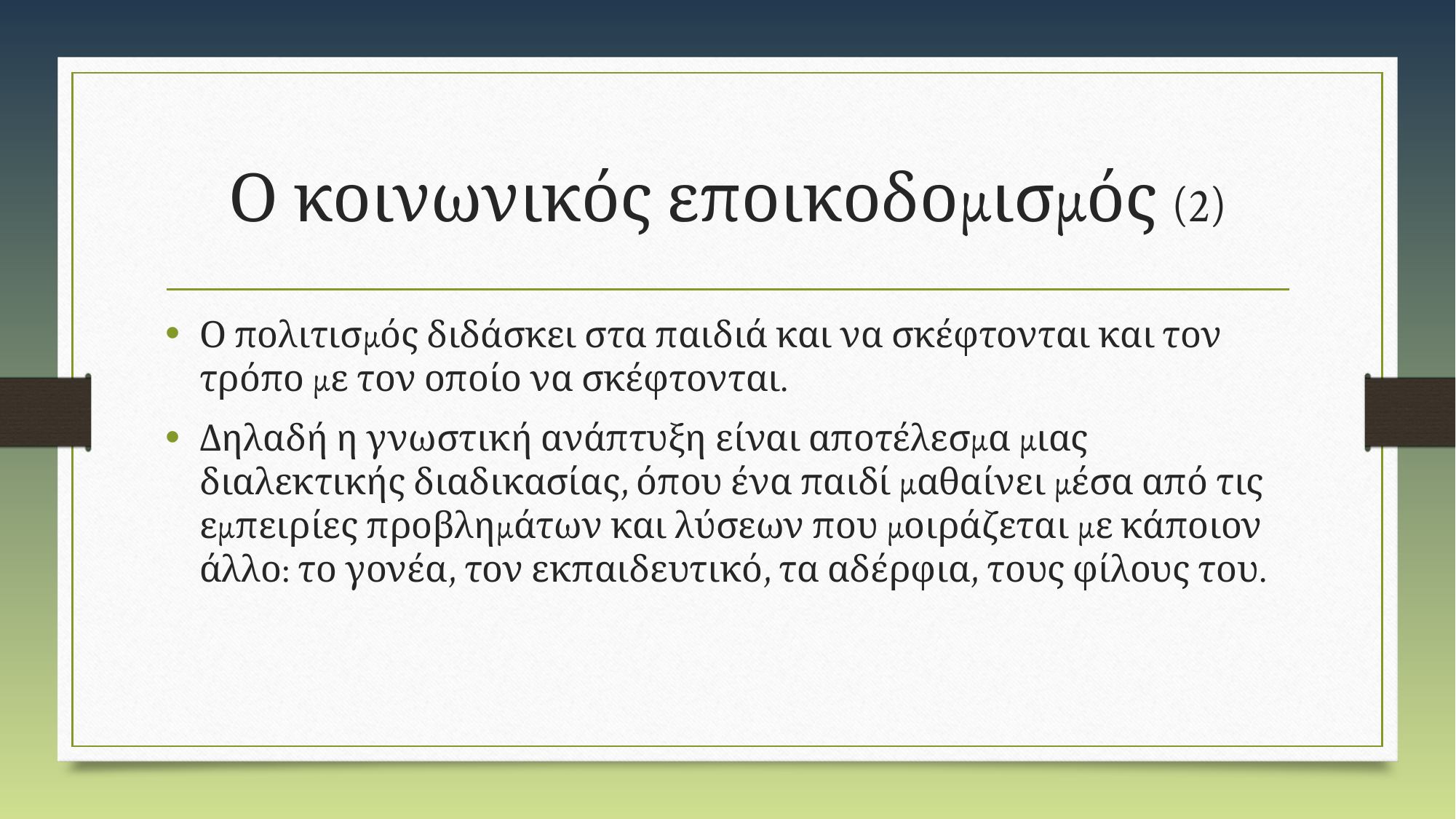

# Ο κοινωνικός εποικοδομισμός (2)
Ο πολιτισμός διδάσκει στα παιδιά και να σκέφτονται και τον τρόπο με τον οποίο να σκέφτονται.
Δηλαδή η γνωστική ανάπτυξη είναι αποτέλεσμα μιας διαλεκτικής διαδικασίας, όπου ένα παιδί μαθαίνει μέσα από τις εμπειρίες προβλημάτων και λύσεων που μοιράζεται με κάποιον άλλο: το γονέα, τον εκπαιδευτικό, τα αδέρφια, τους φίλους του.